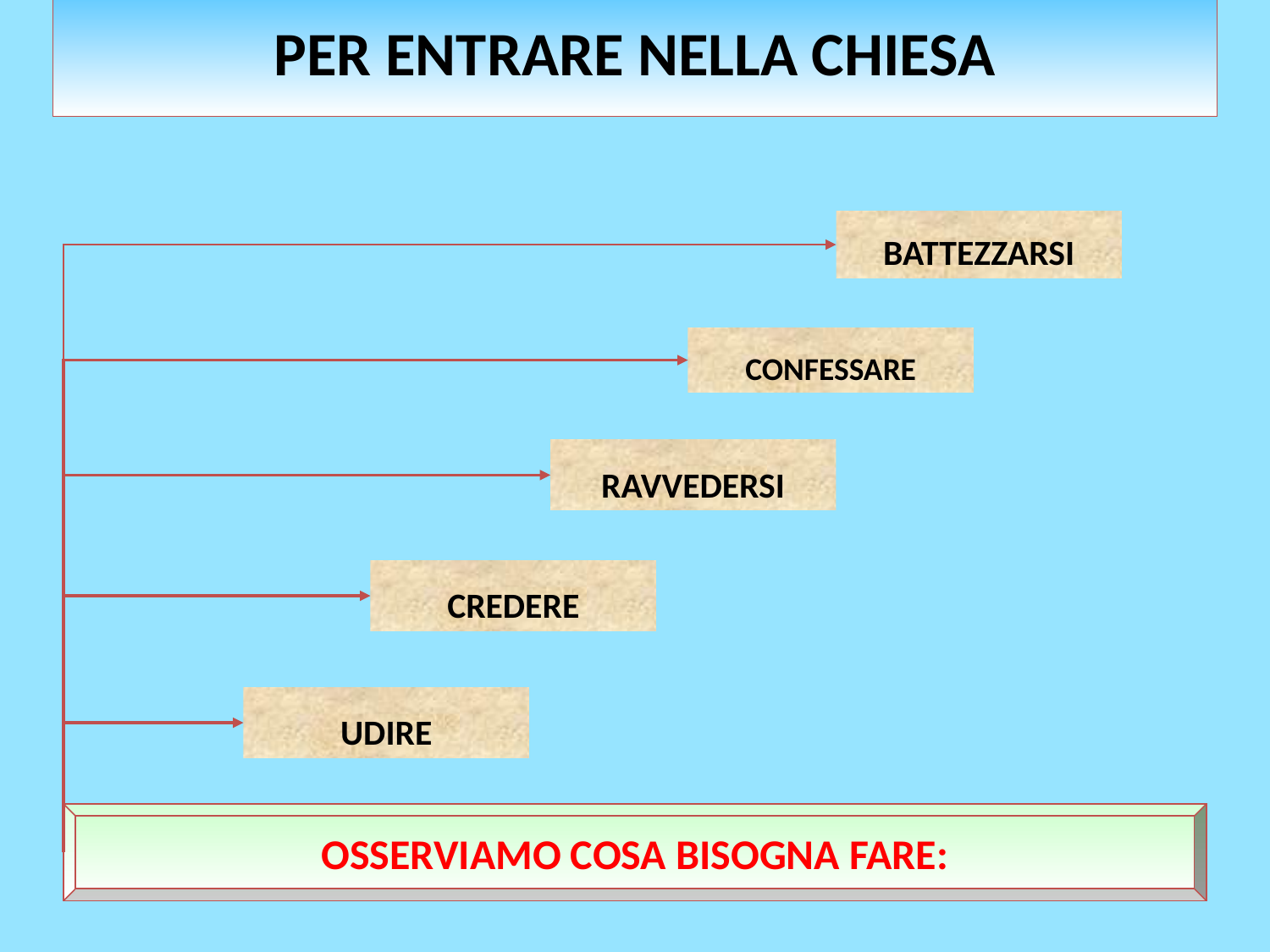

PER ENTRARE NELLA CHIESA
BATTEZZARSI
CONFESSARE
RAVVEDERSI
CREDERE
UDIRE
OSSERVIAMO COSA BISOGNA FARE: